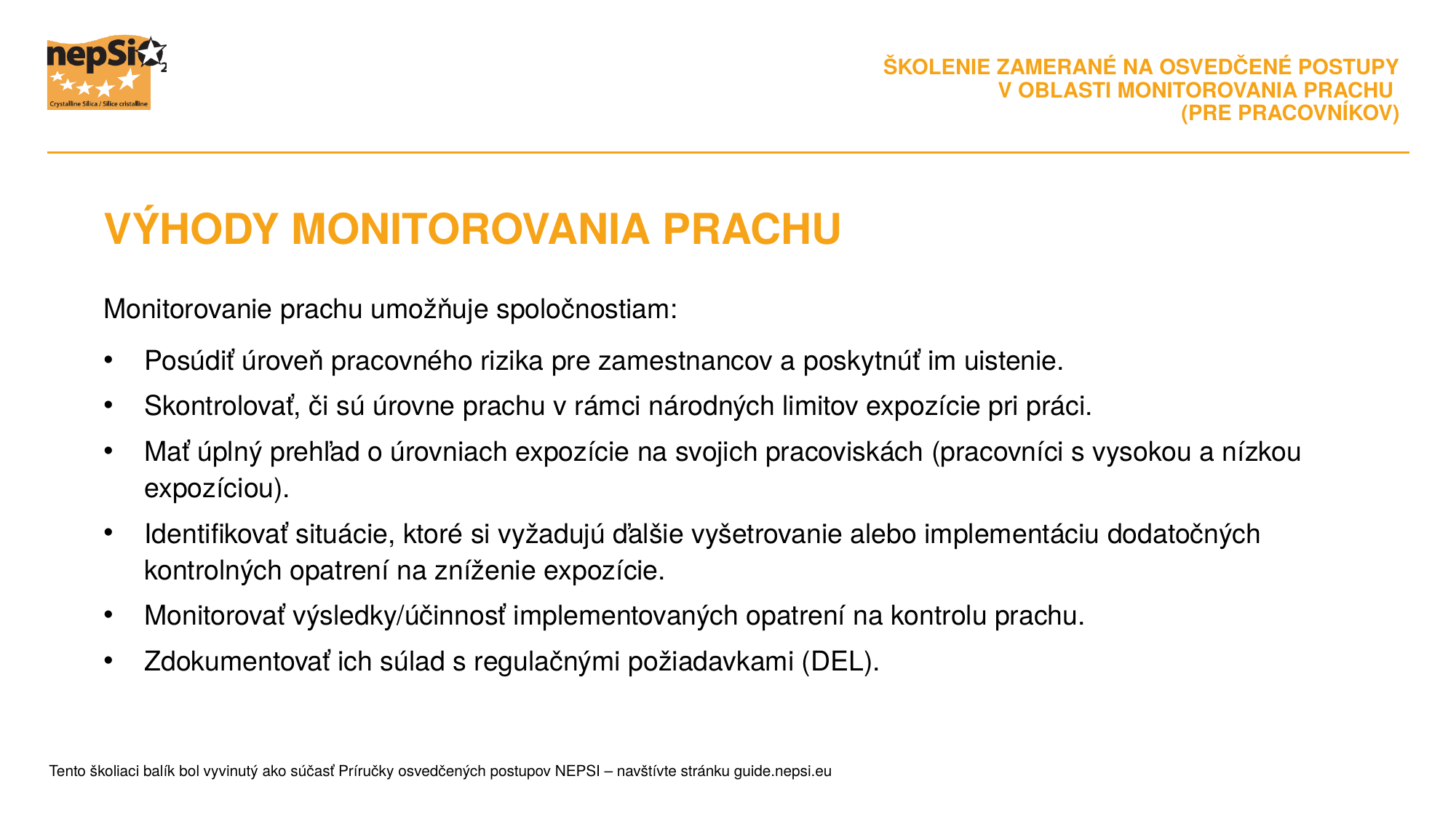

VÝHODY MONITOROVANIA PRACHU
Monitorovanie prachu umožňuje spoločnostiam:
Posúdiť úroveň pracovného rizika pre zamestnancov a poskytnúť im uistenie.
Skontrolovať, či sú úrovne prachu v rámci národných limitov expozície pri práci.
Mať úplný prehľad o úrovniach expozície na svojich pracoviskách (pracovníci s vysokou a nízkou expozíciou).
Identifikovať situácie, ktoré si vyžadujú ďalšie vyšetrovanie alebo implementáciu dodatočných kontrolných opatrení na zníženie expozície.
Monitorovať výsledky/účinnosť implementovaných opatrení na kontrolu prachu.
Zdokumentovať ich súlad s regulačnými požiadavkami (DEL).